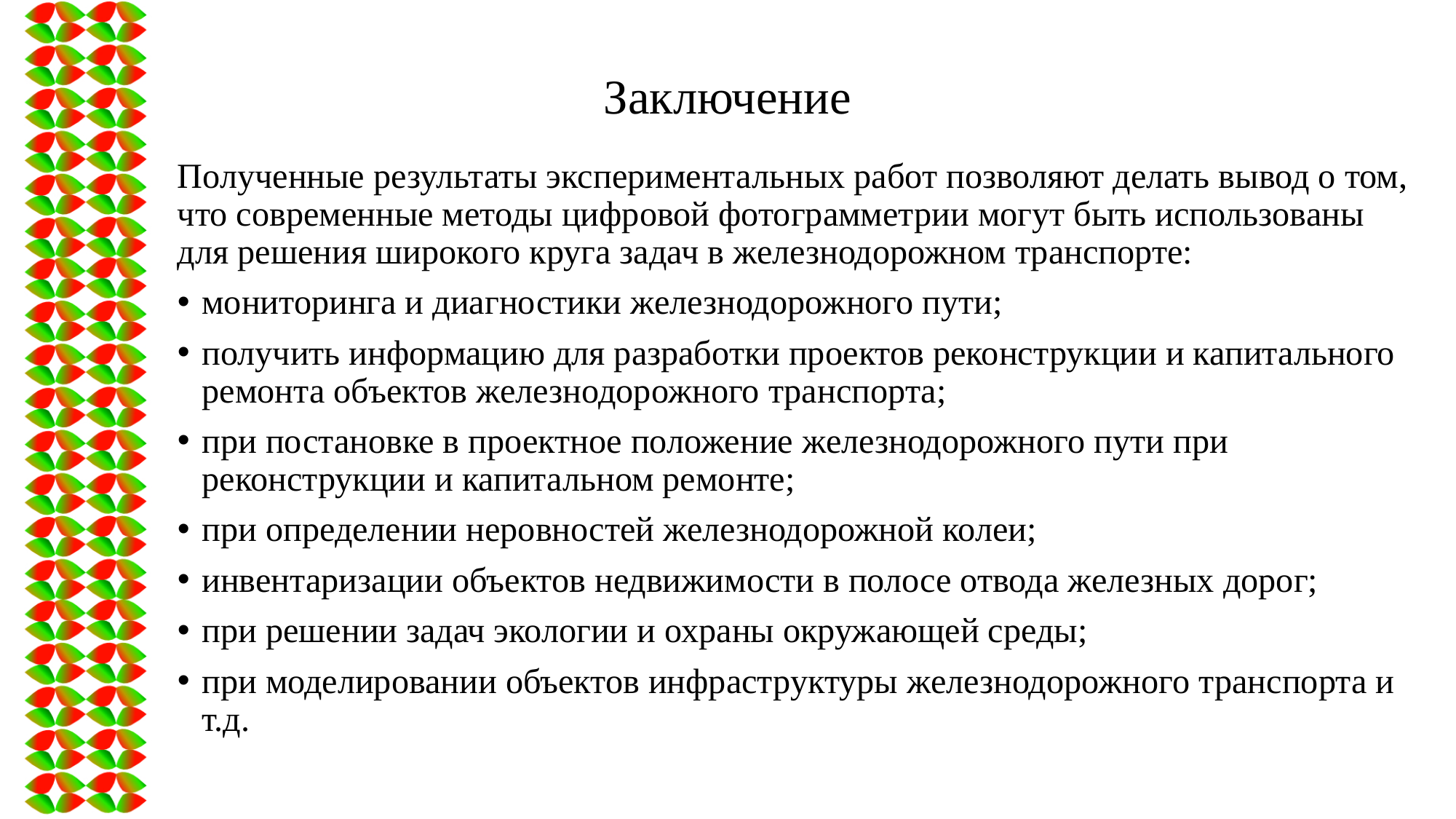

# Заключение
Полученные результаты экспериментальных работ позволяют делать вывод о том, что современные методы цифровой фотограмметрии могут быть использованы для решения широкого круга задач в железнодорожном транспорте:
мониторинга и диагностики железнодорожного пути;
получить информацию для разработки проектов реконструкции и капитального ремонта объектов железнодорожного транспорта;
при постановке в проектное положение железнодорожного пути при реконструкции и капитальном ремонте;
при определении неровностей железнодорожной колеи;
инвентаризации объектов недвижимости в полосе отвода железных дорог;
при решении задач экологии и охраны окружающей среды;
при моделировании объектов инфраструктуры железнодорожного транспорта и т.д.